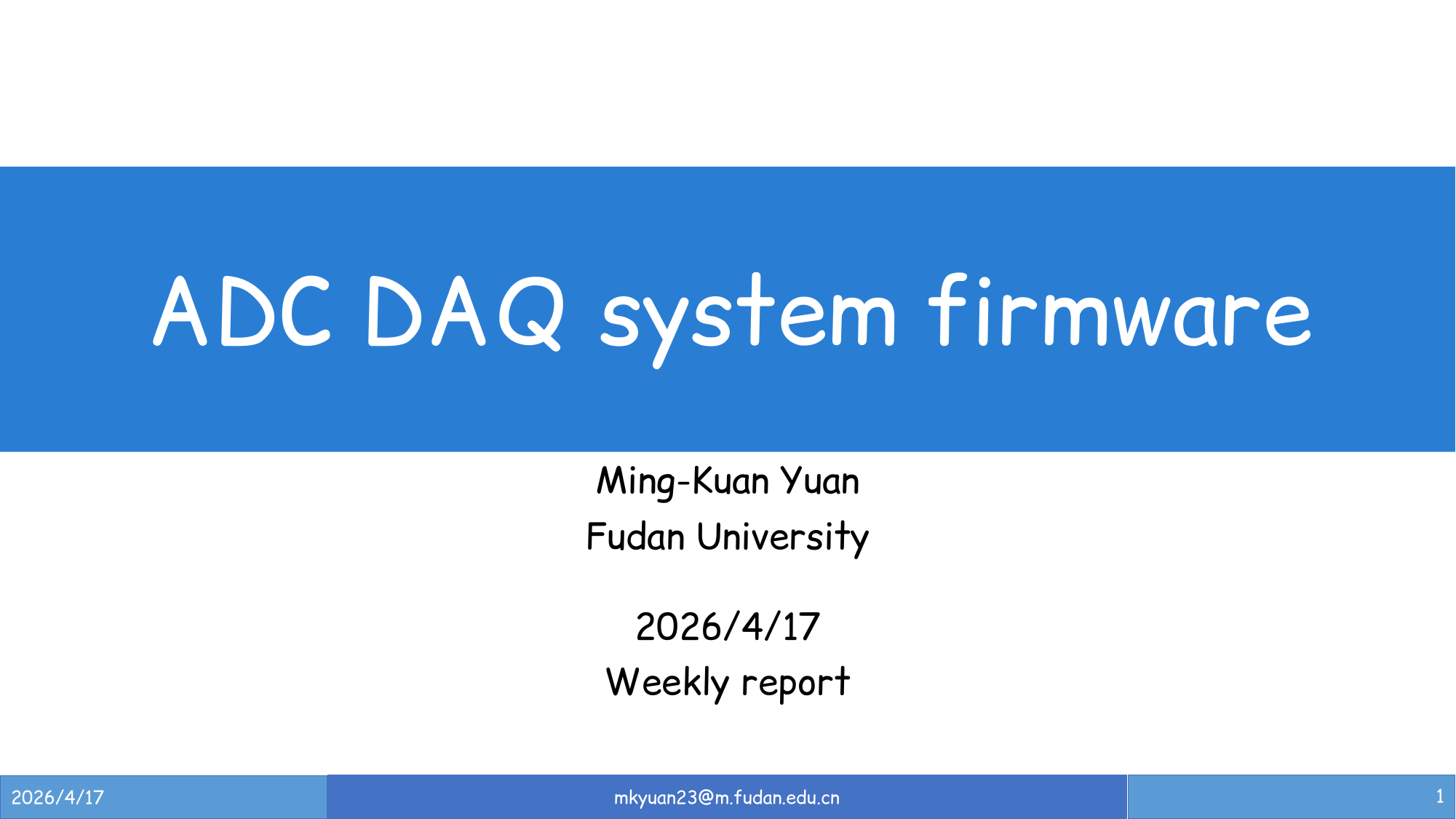

# ADC DAQ system firmware
Ming-Kuan Yuan
Fudan University

2026/4/17
Weekly report
mkyuan23@m.fudan.edu.cn
1
2026/4/17